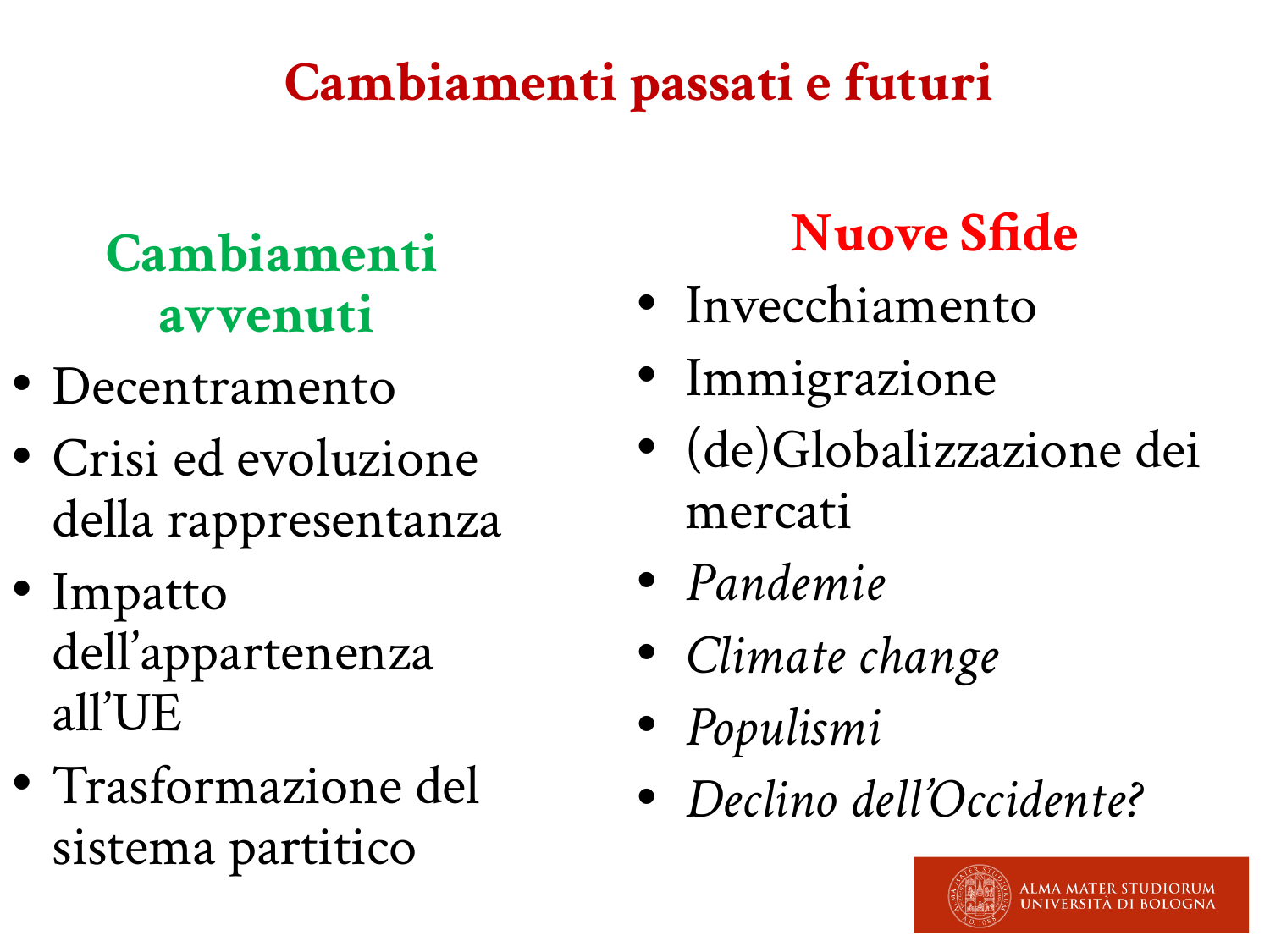

Cambiamenti passati e futuri
Nuove Sfide
Invecchiamento
Immigrazione
(de)Globalizzazione dei mercati
Pandemie
Climate change
Populismi
Declino dell’Occidente?

Cambiamenti avvenuti
Decentramento
Crisi ed evoluzione della rappresentanza
Impatto dell’appartenenza all’UE
Trasformazione del sistema partitico